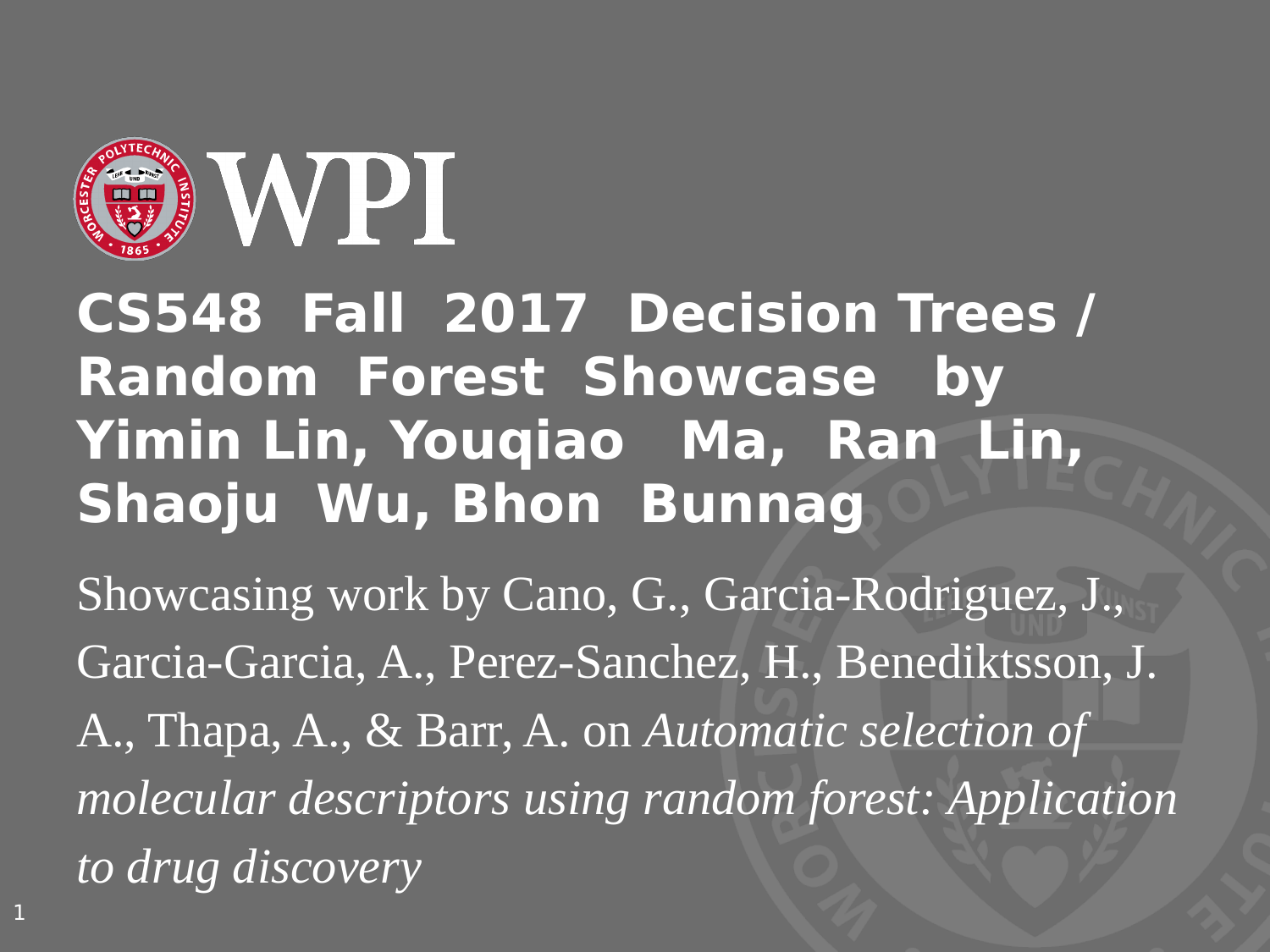

# CS548  Fall  2017  Decision Trees / Random  Forest  Showcase   by  Yimin Lin, Youqiao   Ma,  Ran  Lin, Shaoju  Wu, Bhon  Bunnag
Showcasing work by Cano, G., Garcia-Rodriguez, J., Garcia-Garcia, A., Perez-Sanchez, H., Benediktsson, J. A., Thapa, A., & Barr, A. on Automatic selection of molecular descriptors using random forest: Application to drug discovery

1